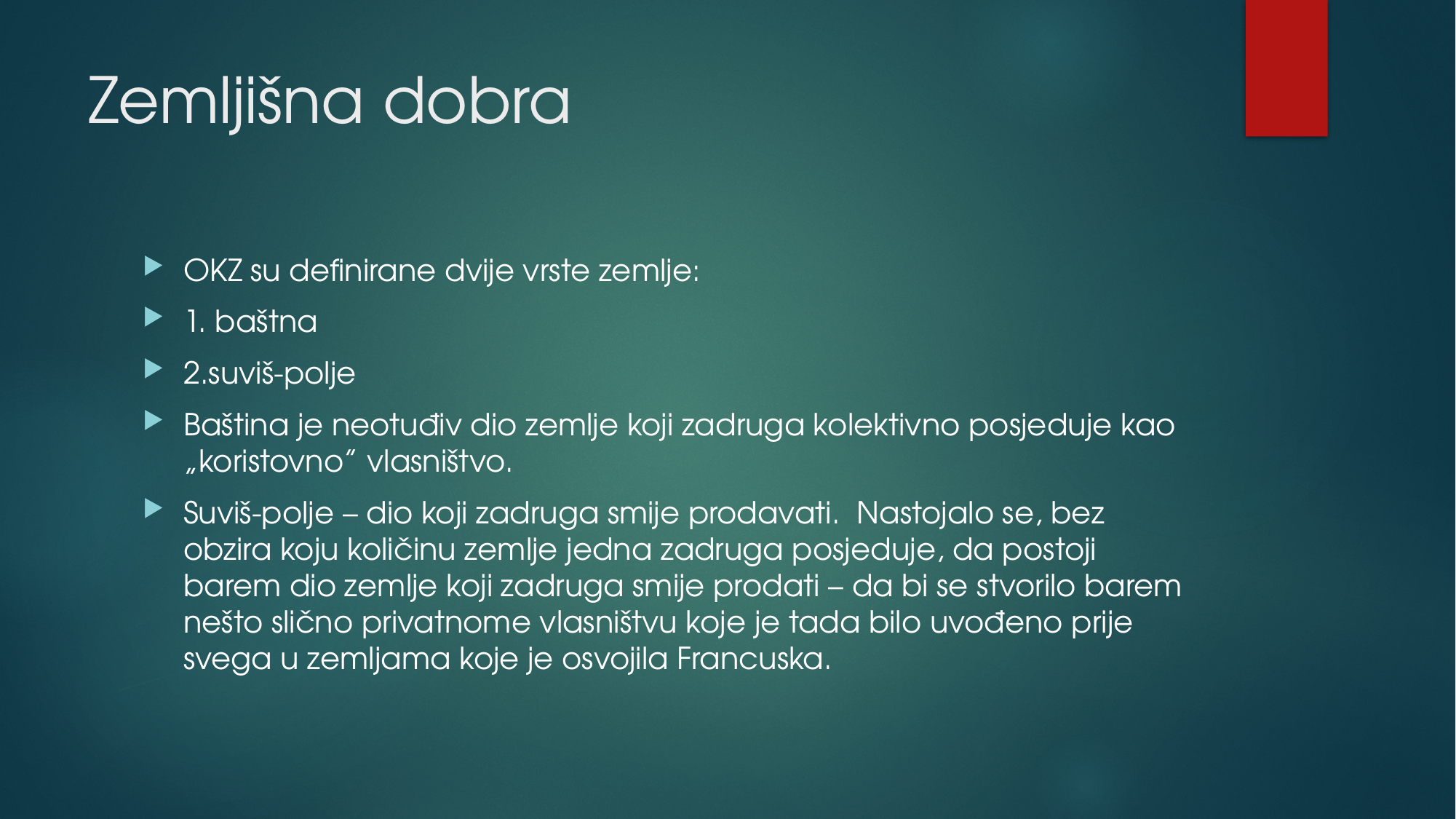

# Zemljišna dobra
OKZ su definirane dvije vrste zemlje:
1. baštna
2.suviš-polje
Baština je neotuđiv dio zemlje koji zadruga kolektivno posjeduje kao „koristovno” vlasništvo.
Suviš-polje – dio koji zadruga smije prodavati.  Nastojalo se, bez obzira koju količinu zemlje jedna zadruga posjeduje, da postoji barem dio zemlje koji zadruga smije prodati – da bi se stvorilo barem nešto slično privatnome vlasništvu koje je tada bilo uvođeno prije svega u zemljama koje je osvojila Francuska.